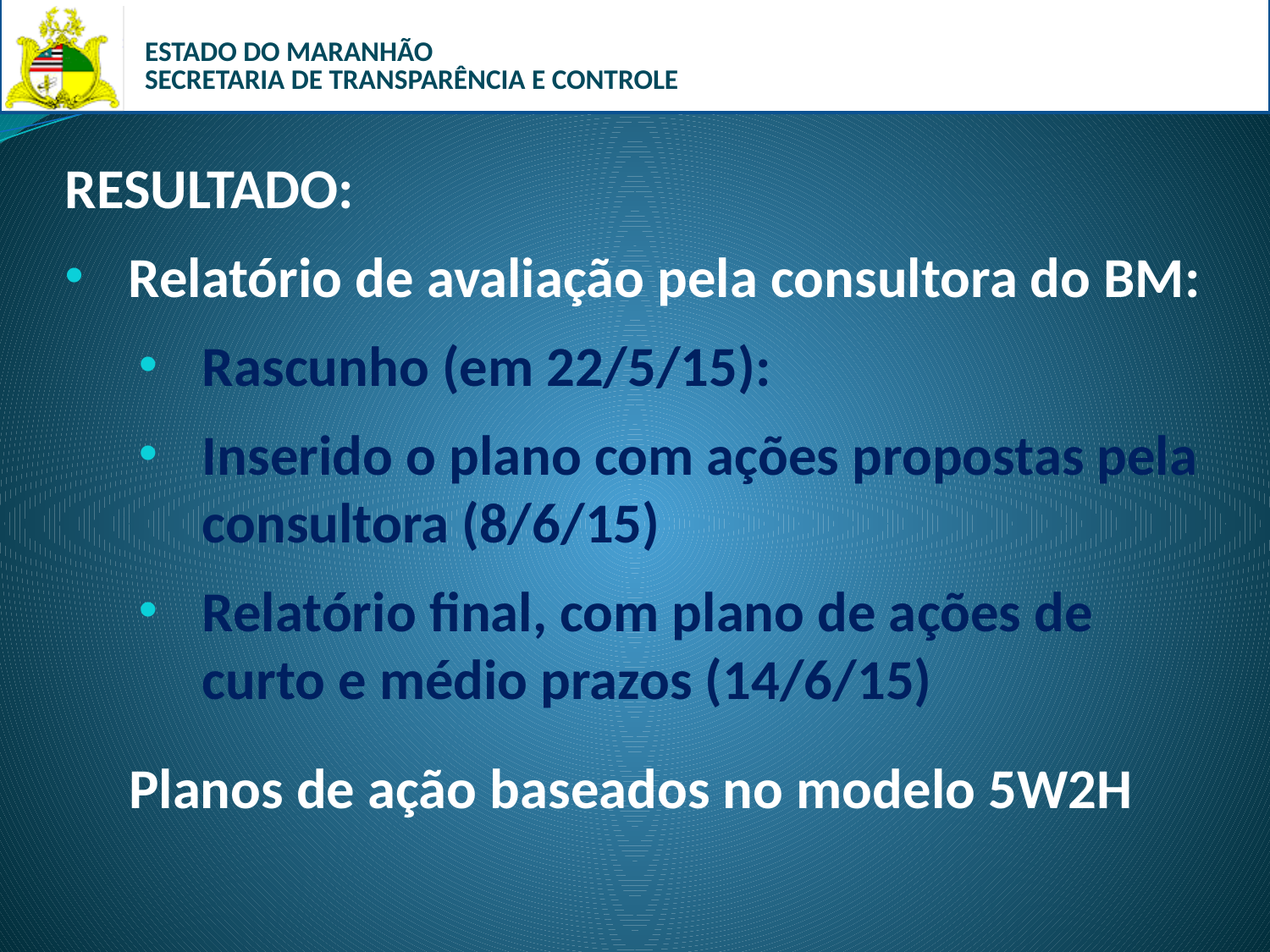

RESULTADO:
Relatório de avaliação pela consultora do BM:
Rascunho (em 22/5/15):
Inserido o plano com ações propostas pela consultora (8/6/15)
Relatório final, com plano de ações de curto e médio prazos (14/6/15)
Planos de ação baseados no modelo 5W2H